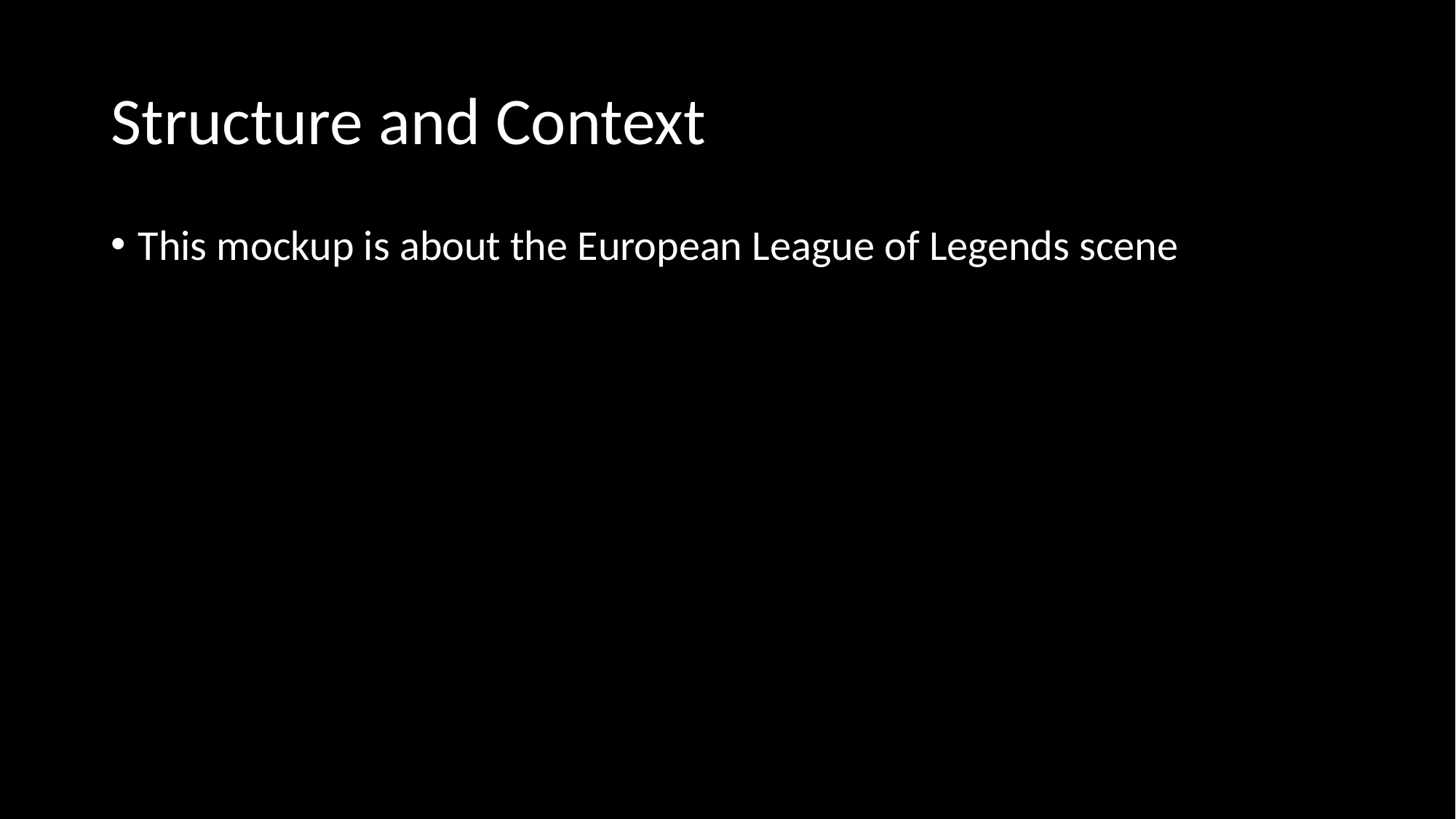

# Structure and Context
This mockup is about the European League of Legends scene